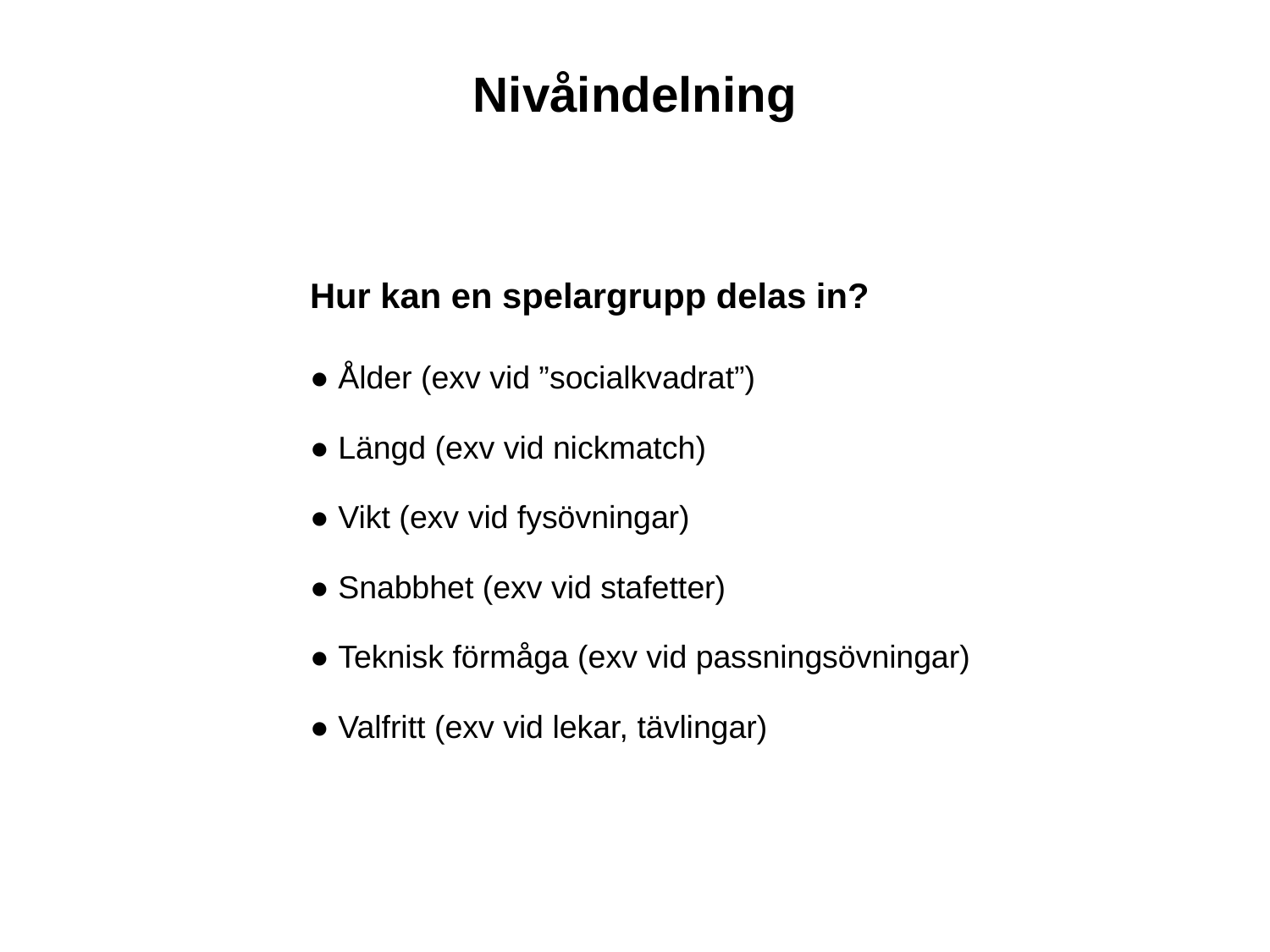

Nivåindelning

Hur kan en spelargrupp delas in?
● Ålder (exv vid ”socialkvadrat”)
● Längd (exv vid nickmatch)
● Vikt (exv vid fysövningar)
● Snabbhet (exv vid stafetter)
● Teknisk förmåga (exv vid passningsövningar)
● Valfritt (exv vid lekar, tävlingar)